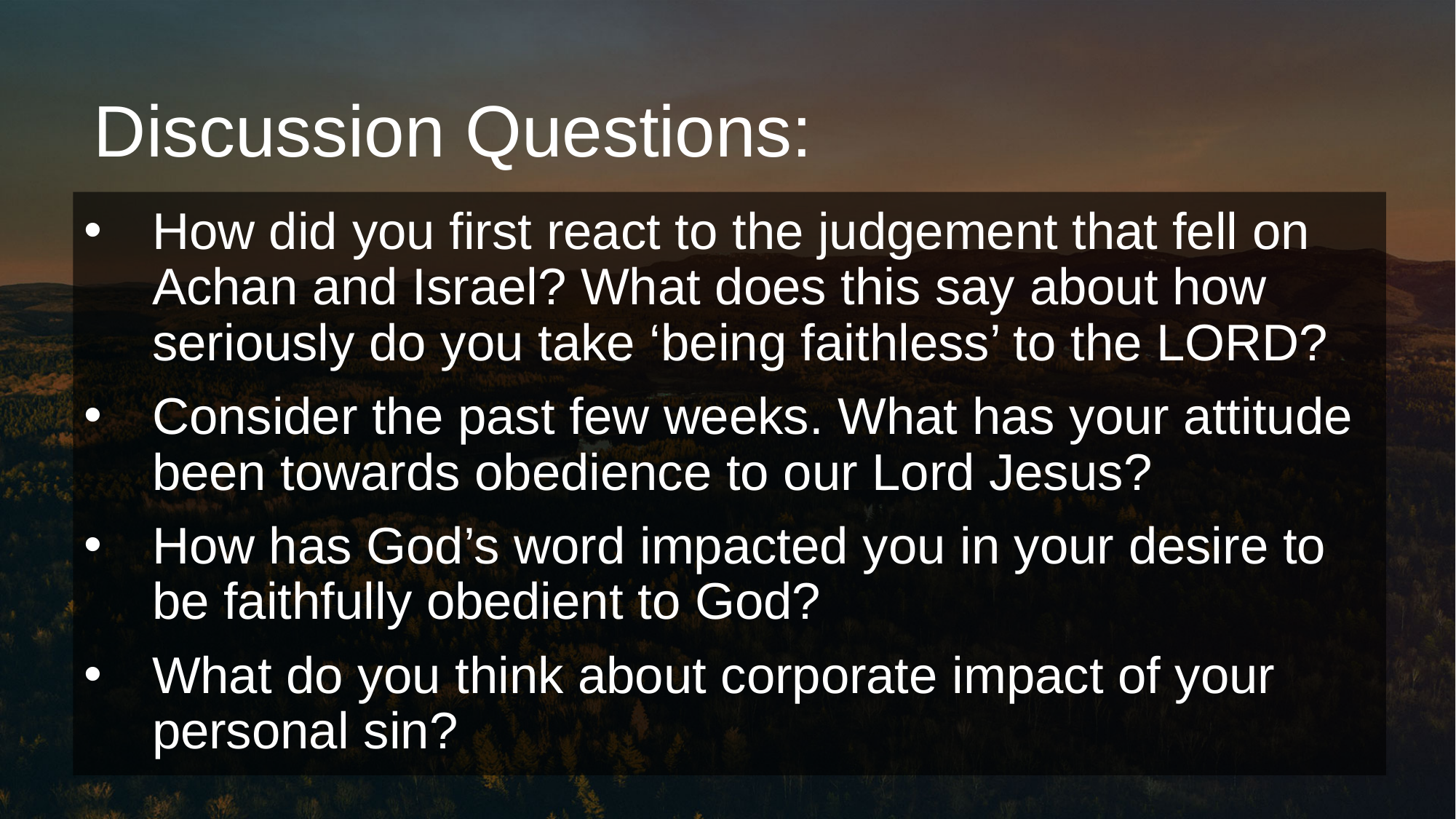

Discussion Questions:
How did you first react to the judgement that fell on Achan and Israel? What does this say about how seriously do you take ‘being faithless’ to the LORD?
Consider the past few weeks. What has your attitude been towards obedience to our Lord Jesus?
How has God’s word impacted you in your desire to be faithfully obedient to God?
What do you think about corporate impact of your personal sin?